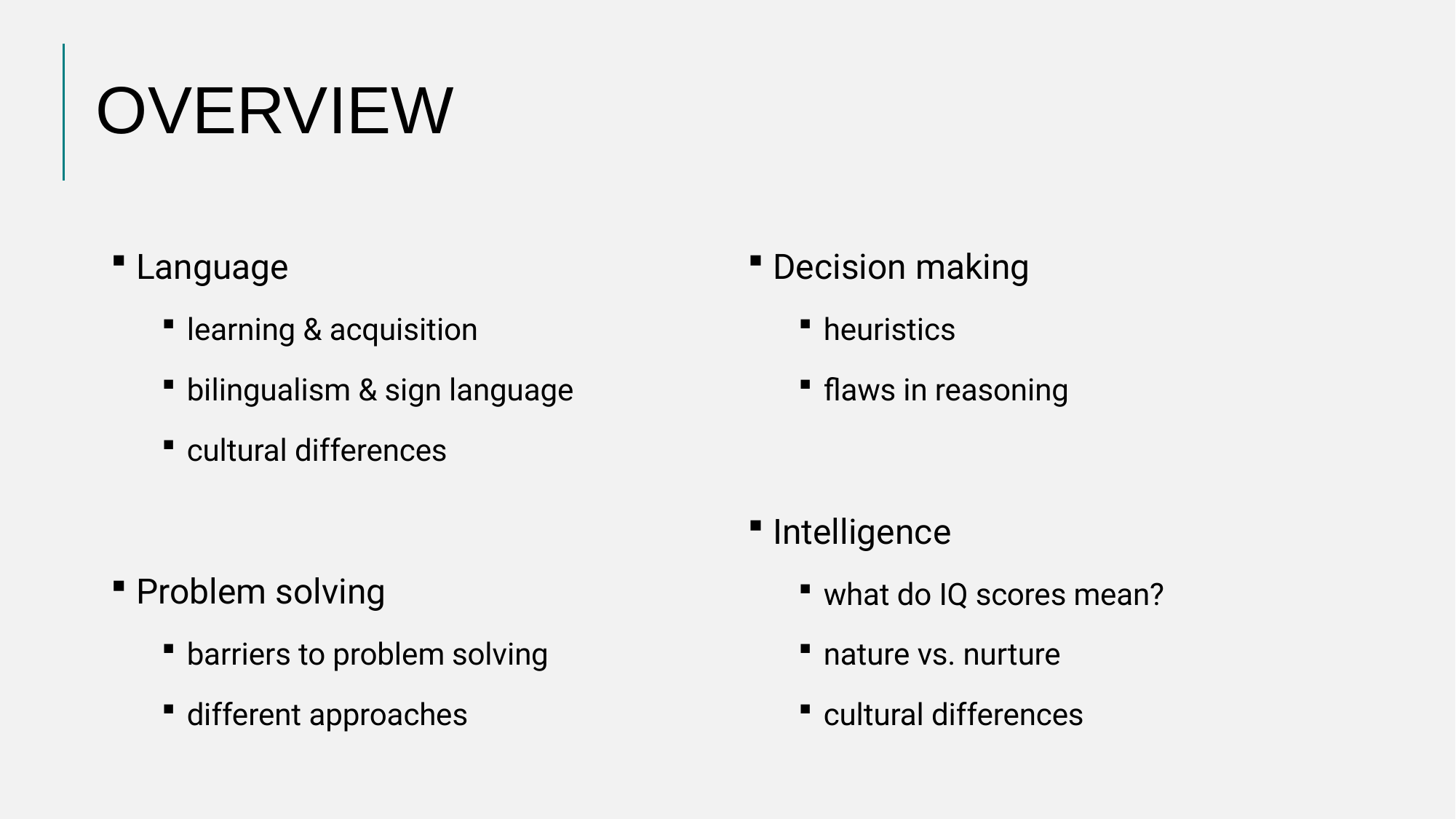

# OVERVIEW
Language
learning & acquisition
bilingualism & sign language
cultural differences

Problem solving
barriers to problem solving
different approaches

Decision making
heuristics
flaws in reasoning

Intelligence
what do IQ scores mean?
nature vs. nurture
cultural differences